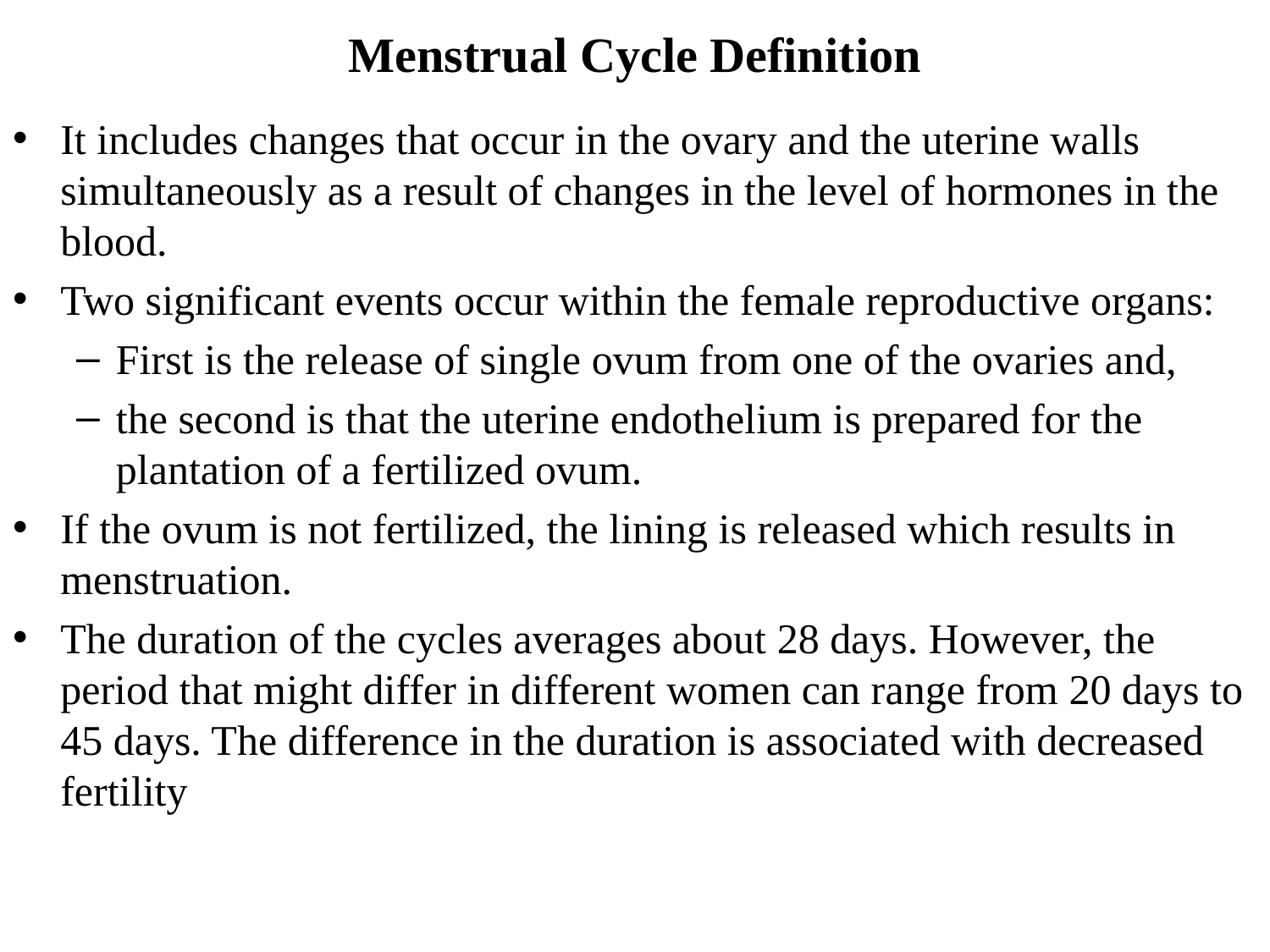

# Menstrual Cycle Definition
It includes changes that occur in the ovary and the uterine walls simultaneously as a result of changes in the level of hormones in the blood.
Two significant events occur within the female reproductive organs:
First is the release of single ovum from one of the ovaries and,
the second is that the uterine endothelium is prepared for the plantation of a fertilized ovum.
If the ovum is not fertilized, the lining is released which results in menstruation.
The duration of the cycles averages about 28 days. However, the period that might differ in different women can range from 20 days to 45 days. The difference in the duration is associated with decreased fertility